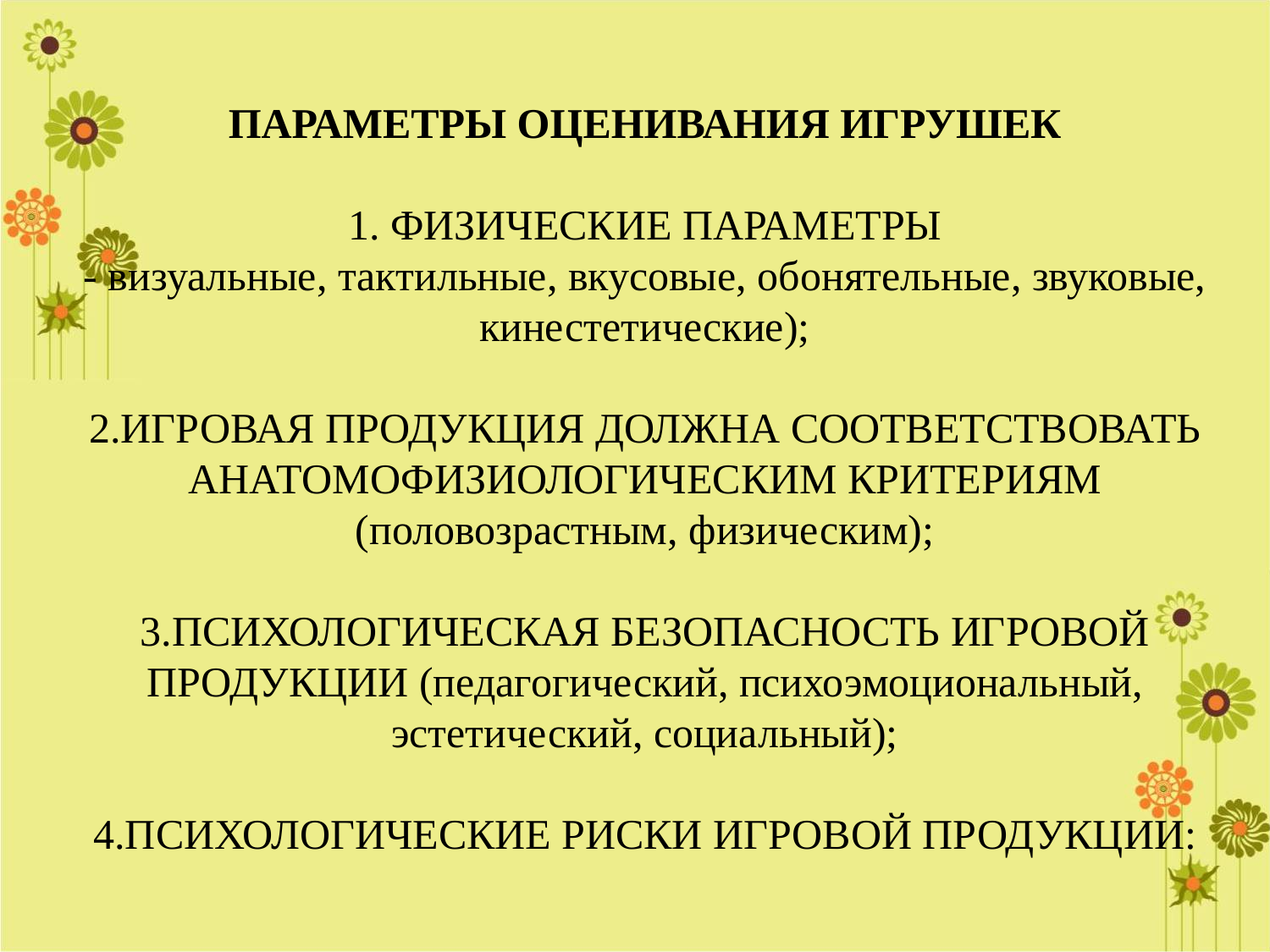

# ПАРАМЕТРЫ ОЦЕНИВАНИЯ ИГРУШЕК 1. ФИЗИЧЕСКИЕ ПАРАМЕТРЫ - визуальные, тактильные, вкусовые, обонятельные, звуковые, кинестетические); 2.ИГРОВАЯ ПРОДУКЦИЯ ДОЛЖНА СООТВЕТСТВОВАТЬ АНАТОМОФИЗИОЛОГИЧЕСКИМ КРИТЕРИЯМ (половозрастным, физическим); 3.ПСИХОЛОГИЧЕСКАЯ БЕЗОПАСНОСТЬ ИГРОВОЙ ПРОДУКЦИИ (педагогический, психоэмоциональный, эстетический, социальный); 4.ПСИХОЛОГИЧЕСКИЕ РИСКИ ИГРОВОЙ ПРОДУКЦИИ: